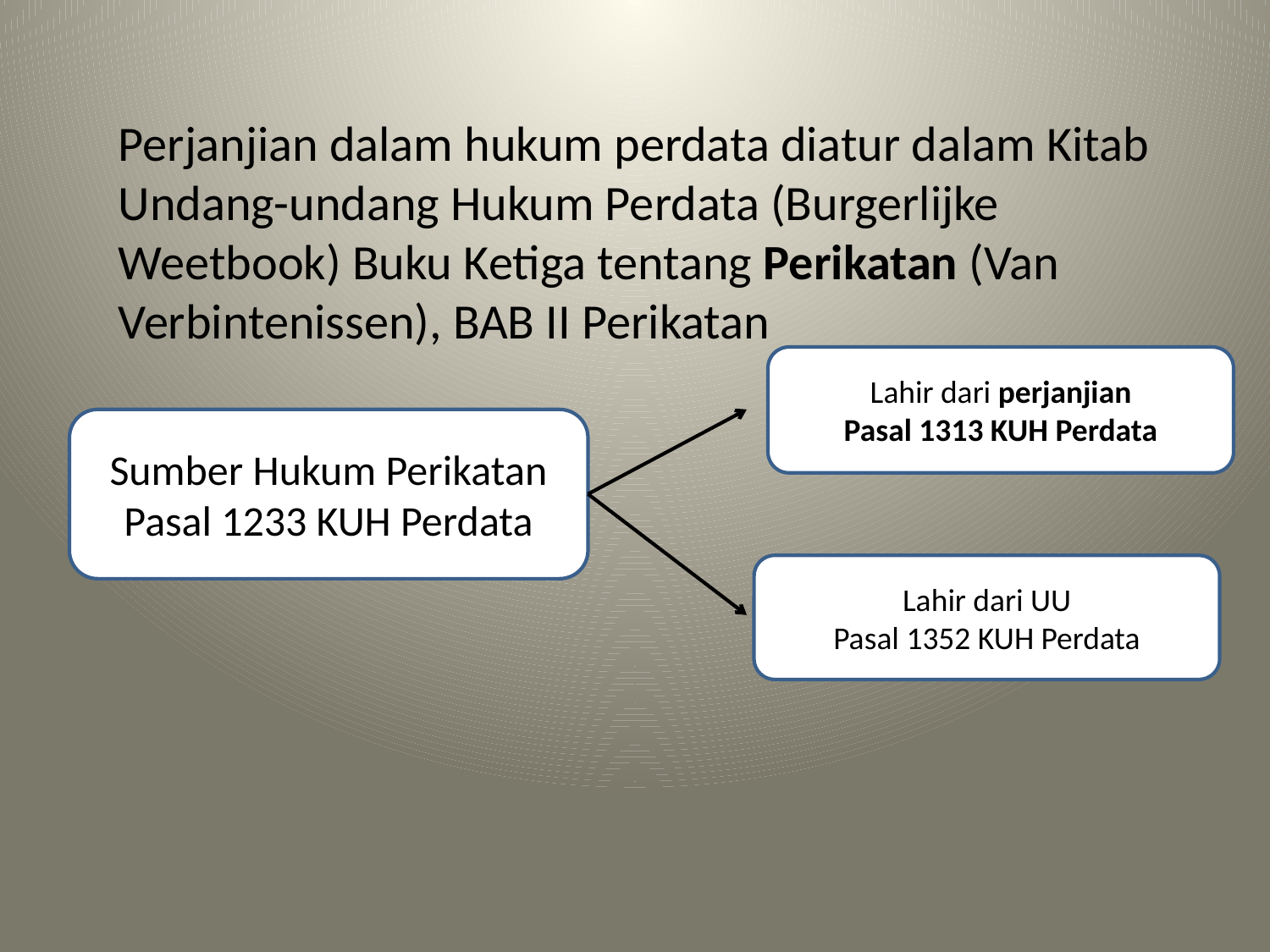

Perjanjian dalam hukum perdata diatur dalam Kitab Undang-undang Hukum Perdata (Burgerlijke Weetbook) Buku Ketiga tentang Perikatan (Van Verbintenissen), BAB II Perikatan
Lahir dari perjanjian
Pasal 1313 KUH Perdata
Sumber Hukum Perikatan
Pasal 1233 KUH Perdata

Lahir dari UU
Pasal 1352 KUH Perdata